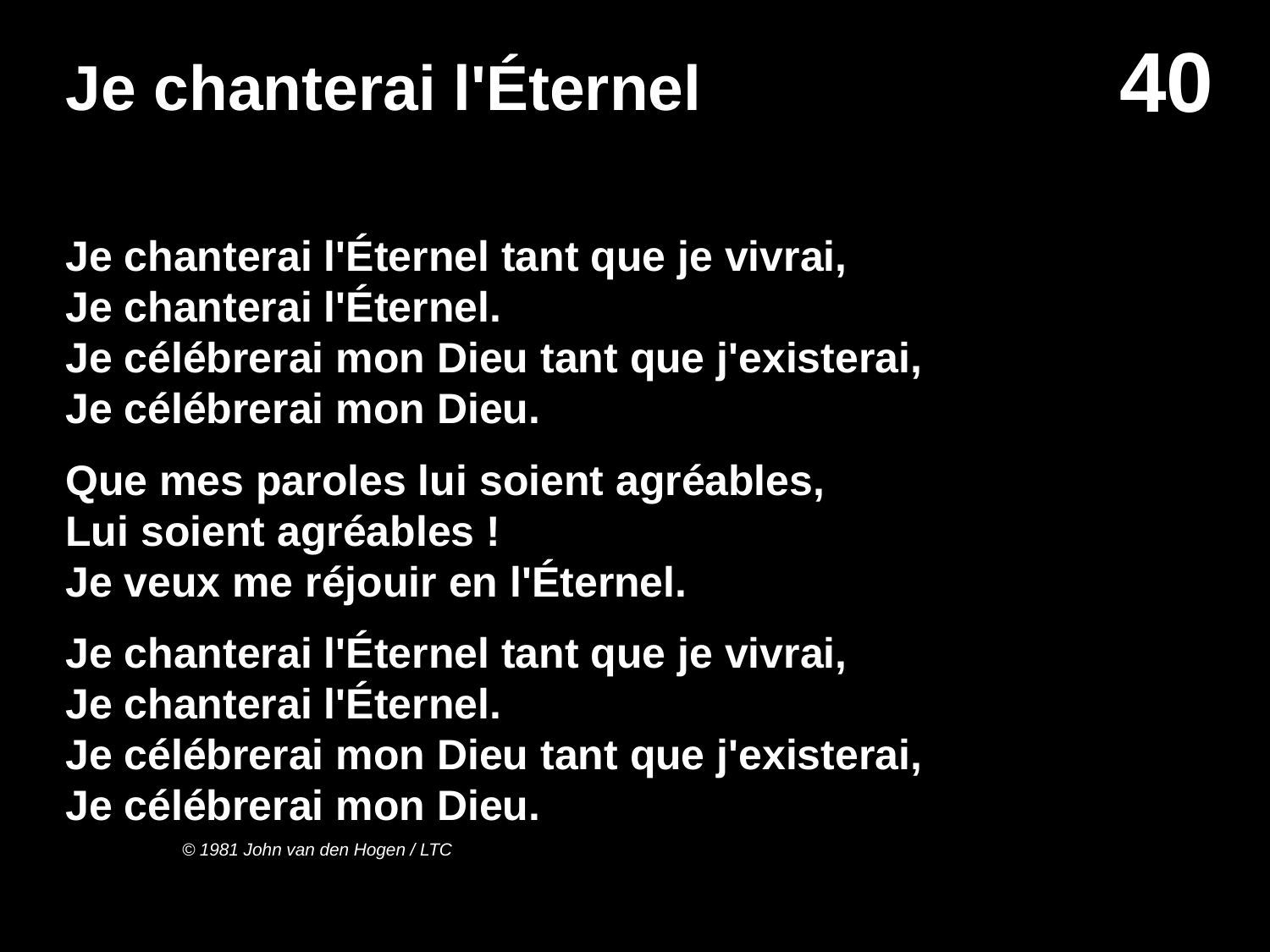

# Je chanterai l'Éternel
Je chanterai l'Éternel tant que je vivrai,
Je chanterai l'Éternel.
Je célébrerai mon Dieu tant que j'existerai,
Je célébrerai mon Dieu.
Que mes paroles lui soient agréables,
Lui soient agréables !
Je veux me réjouir en l'Éternel.
Je chanterai l'Éternel tant que je vivrai,
Je chanterai l'Éternel.
Je célébrerai mon Dieu tant que j'existerai,
Je célébrerai mon Dieu.
© 1981 John van den Hogen / LTC